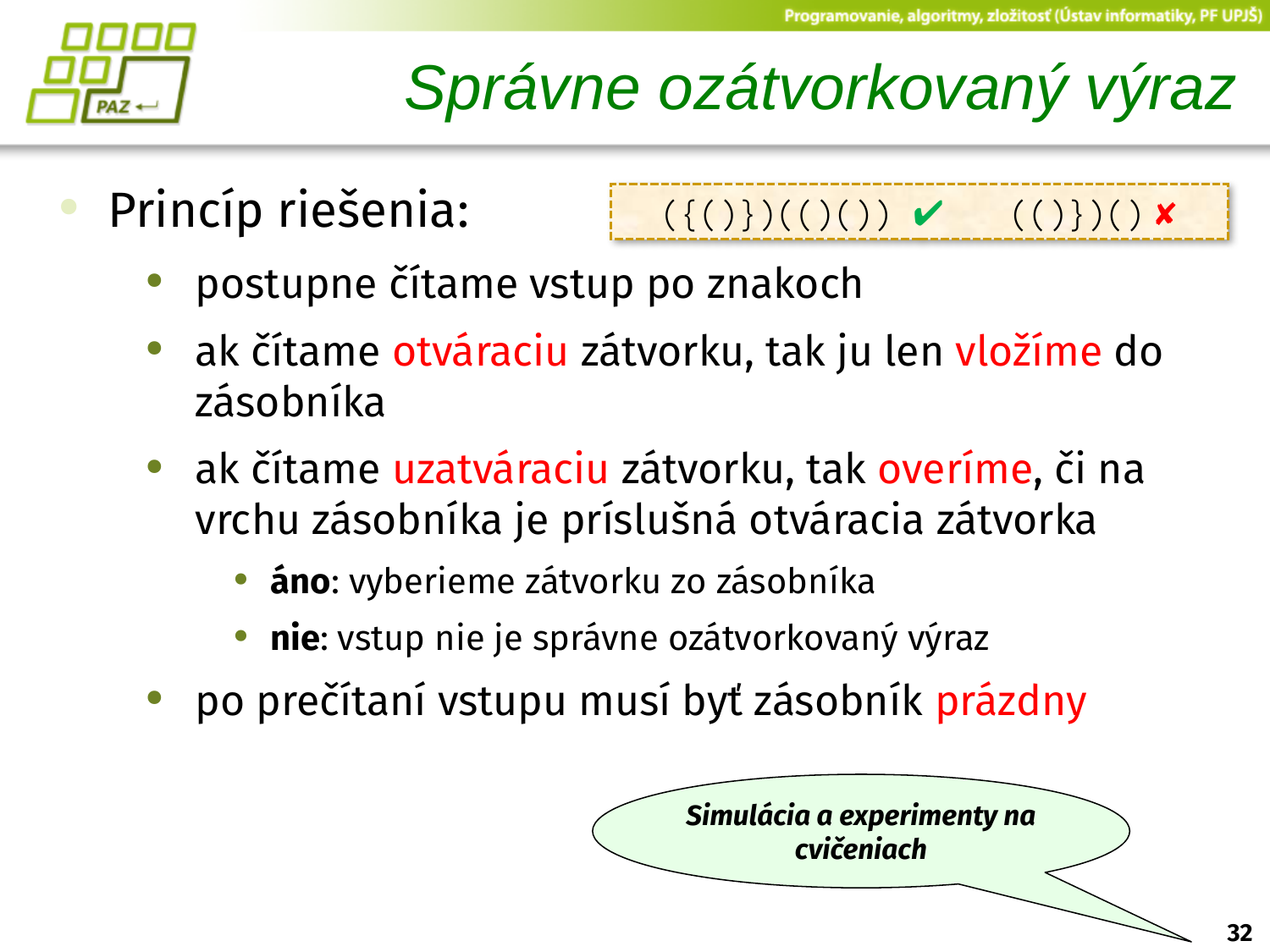

# Správne ozátvorkovaný výraz
Princíp riešenia:
postupne čítame vstup po znakoch
ak čítame otváraciu zátvorku, tak ju len vložíme do zásobníka
ak čítame uzatváraciu zátvorku, tak overíme, či na vrchu zásobníka je príslušná otváracia zátvorka
áno: vyberieme zátvorku zo zásobníka
nie: vstup nie je správne ozátvorkovaný výraz
po prečítaní vstupu musí byť zásobník prázdny
({()})(()()) ✔    (()})() ✘
Simulácia a experimenty na cvičeniach